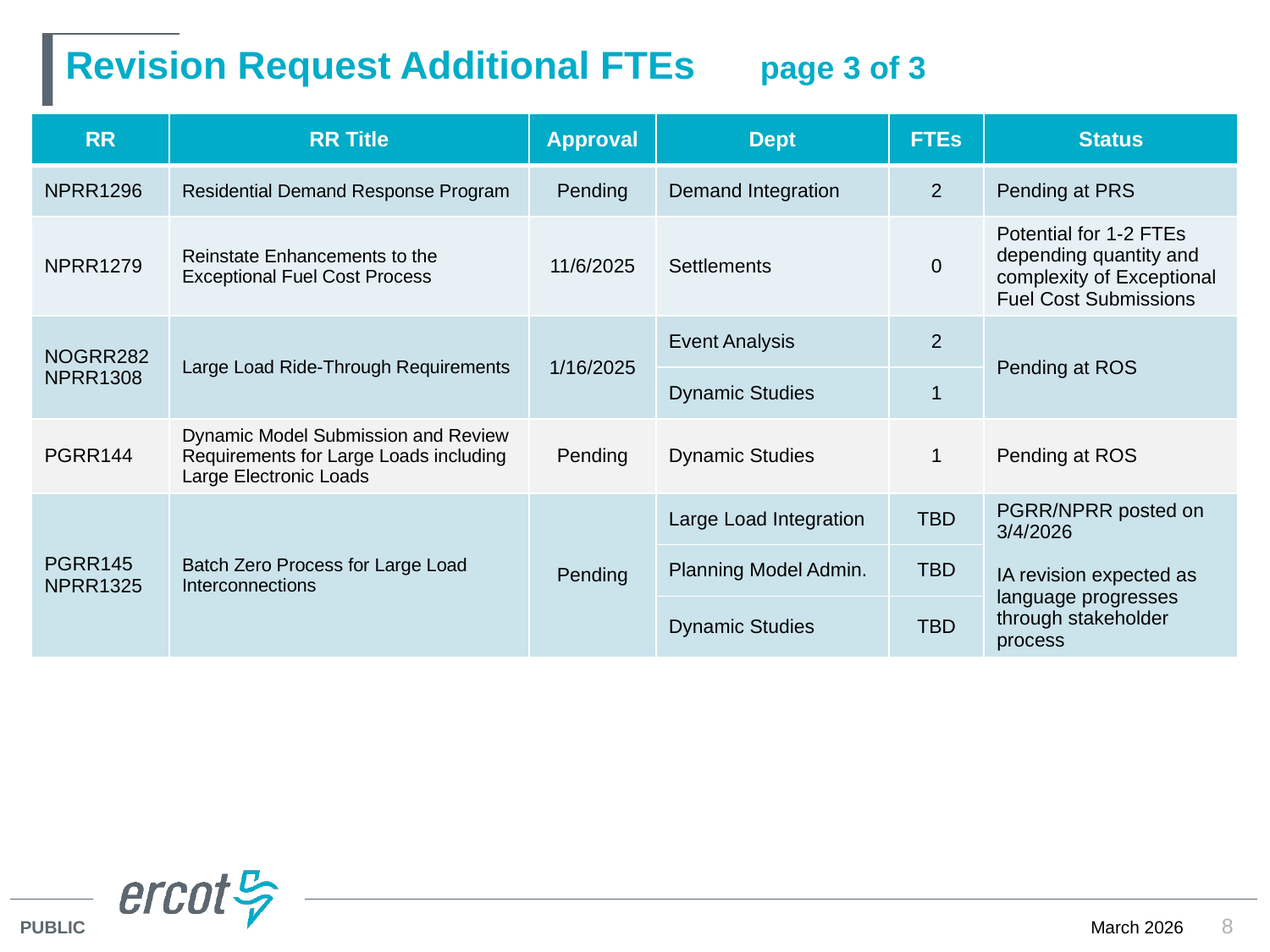

# Revision Request Additional FTEs      page 3 of 3
| RR | RR Title | Approval | Dept | FTEs | Status |
| --- | --- | --- | --- | --- | --- |
| NPRR1296 | Residential Demand Response Program | Pending | Demand Integration | 2 | Pending at PRS |
| NPRR1279 | Reinstate Enhancements to the Exceptional Fuel Cost Process | 11/6/2025 | Settlements | 0 | Potential for 1-2 FTEs depending quantity and complexity of Exceptional Fuel Cost Submissions |
| NOGRR282 NPRR1308 | Large Load Ride-Through Requirements | 1/16/2025 | Event Analysis | 2 | Pending at ROS |
|  |  |  | Dynamic Studies | 1 |  |
| PGRR144 | Dynamic Model Submission and Review Requirements for Large Loads including Large Electronic Loads | Pending | Dynamic Studies | 1 | Pending at ROS |
| PGRR145 NPRR1325 | Batch Zero Process for Large Load Interconnections | Pending | Large Load Integration | TBD | PGRR/NPRR posted on 3/4/2026 IA revision expected as language progresses through stakeholder process |
|  |  |  | Planning Model Admin. | TBD |  |
|  |  |  | Dynamic Studies | TBD |  |
8